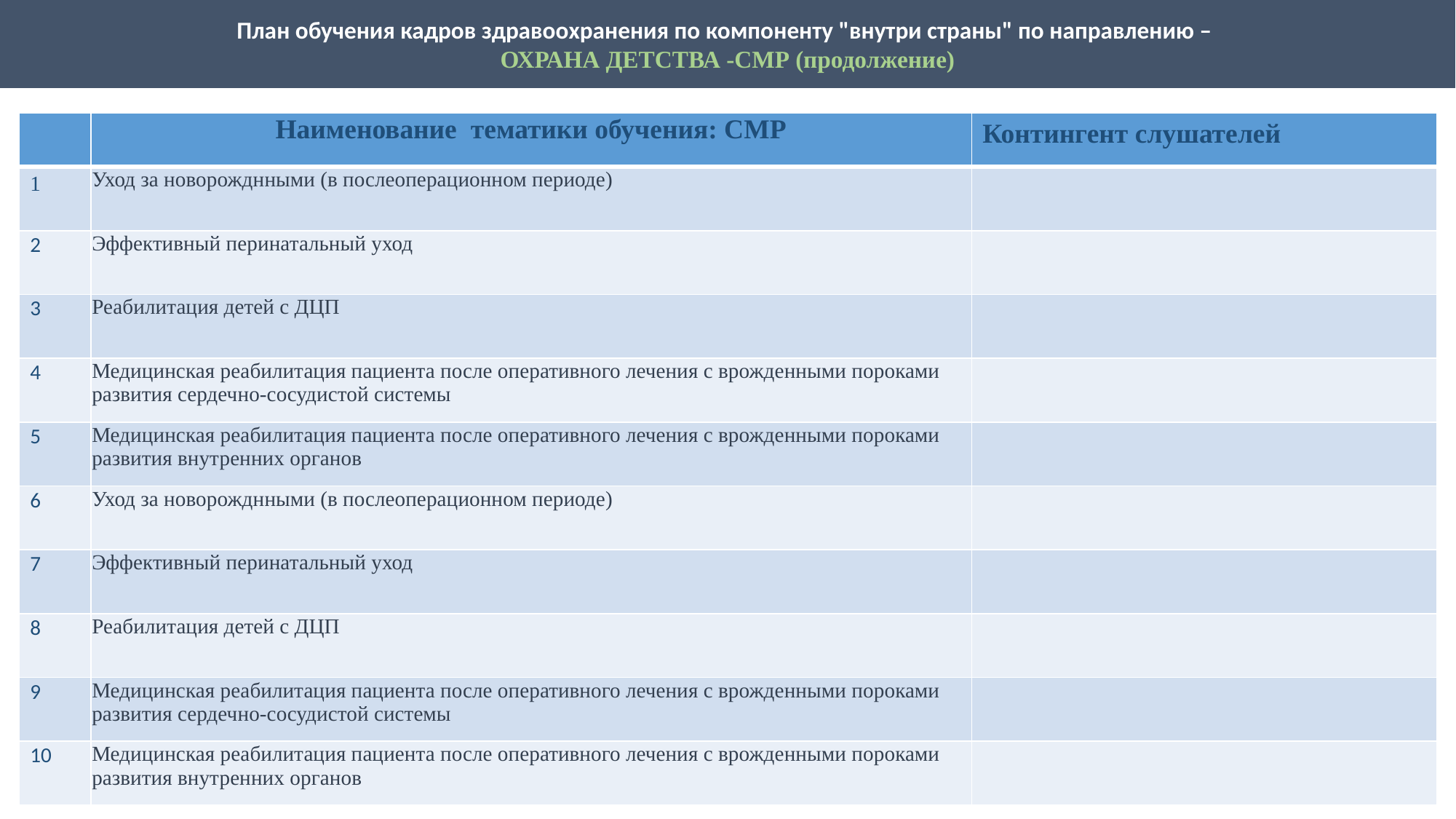

План обучения кадров здравоохранения по компоненту "внутри страны" по направлению –
ОХРАНА ДЕТСТВА -СМР (продолжение)
|  | Наименование тематики обучения: СМР | Контингент слушателей |
| --- | --- | --- |
| 1 | Уход за новорожднными (в послеоперационном периоде) |  |
| 2 | Эффективный перинатальный уход |  |
| 3 | Реабилитация детей с ДЦП |  |
| 4 | Медицинская реабилитация пациента после оперативного лечения с врожденными пороками развития сердечно-сосудистой системы |  |
| 5 | Медицинская реабилитация пациента после оперативного лечения с врожденными пороками развития внутренних органов |  |
| 6 | Уход за новорожднными (в послеоперационном периоде) |  |
| 7 | Эффективный перинатальный уход |  |
| 8 | Реабилитация детей с ДЦП |  |
| 9 | Медицинская реабилитация пациента после оперативного лечения с врожденными пороками развития сердечно-сосудистой системы |  |
| 10 | Медицинская реабилитация пациента после оперативного лечения с врожденными пороками развития внутренних органов |  |
2